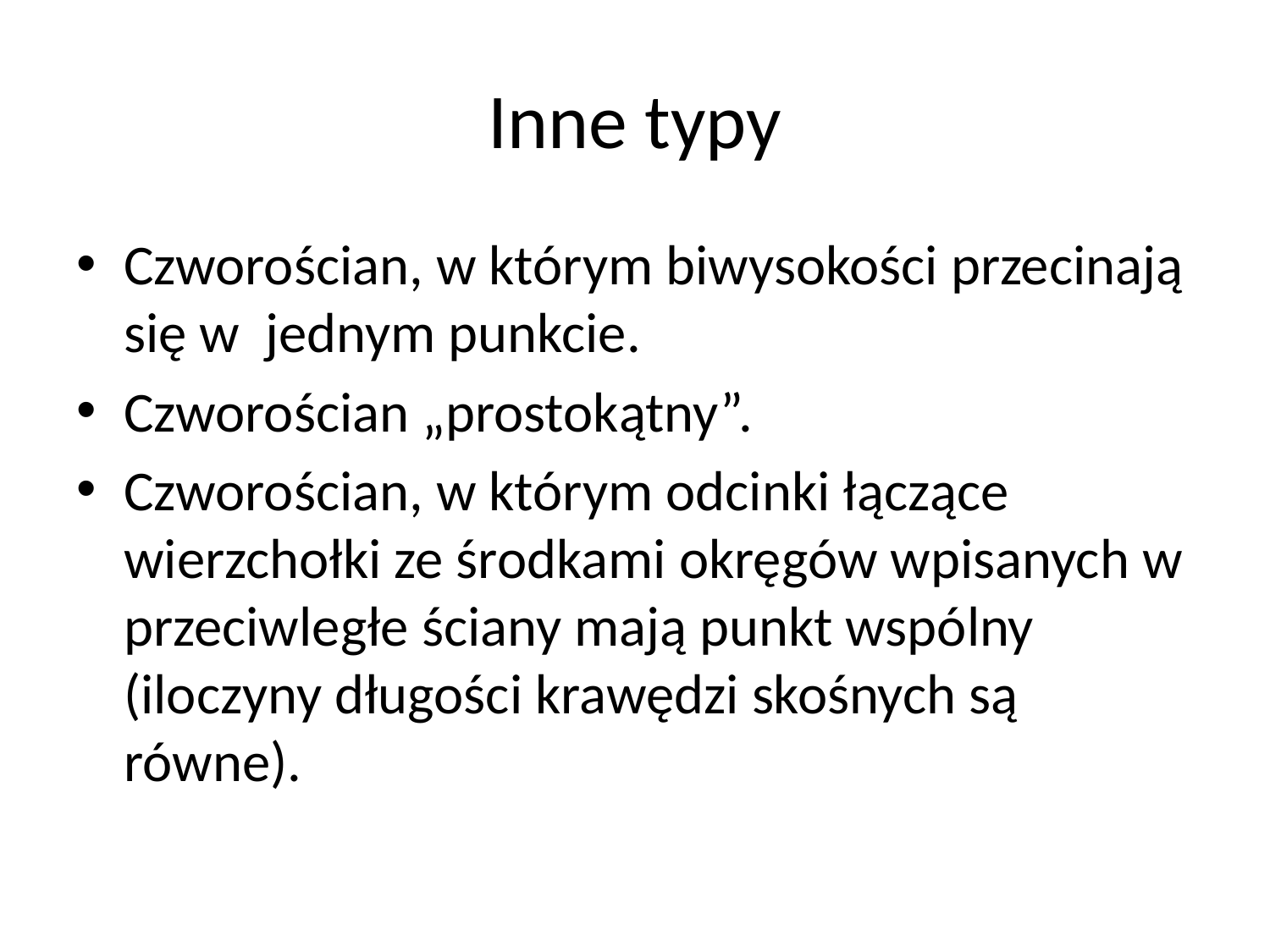

# Inne typy
Czworościan, w którym biwysokości przecinają się w  jednym punkcie.
Czworościan „prostokątny”.
Czworościan, w którym odcinki łączące wierzchołki ze środkami okręgów wpisanych w przeciwległe ściany mają punkt wspólny (iloczyny długości krawędzi skośnych są równe).